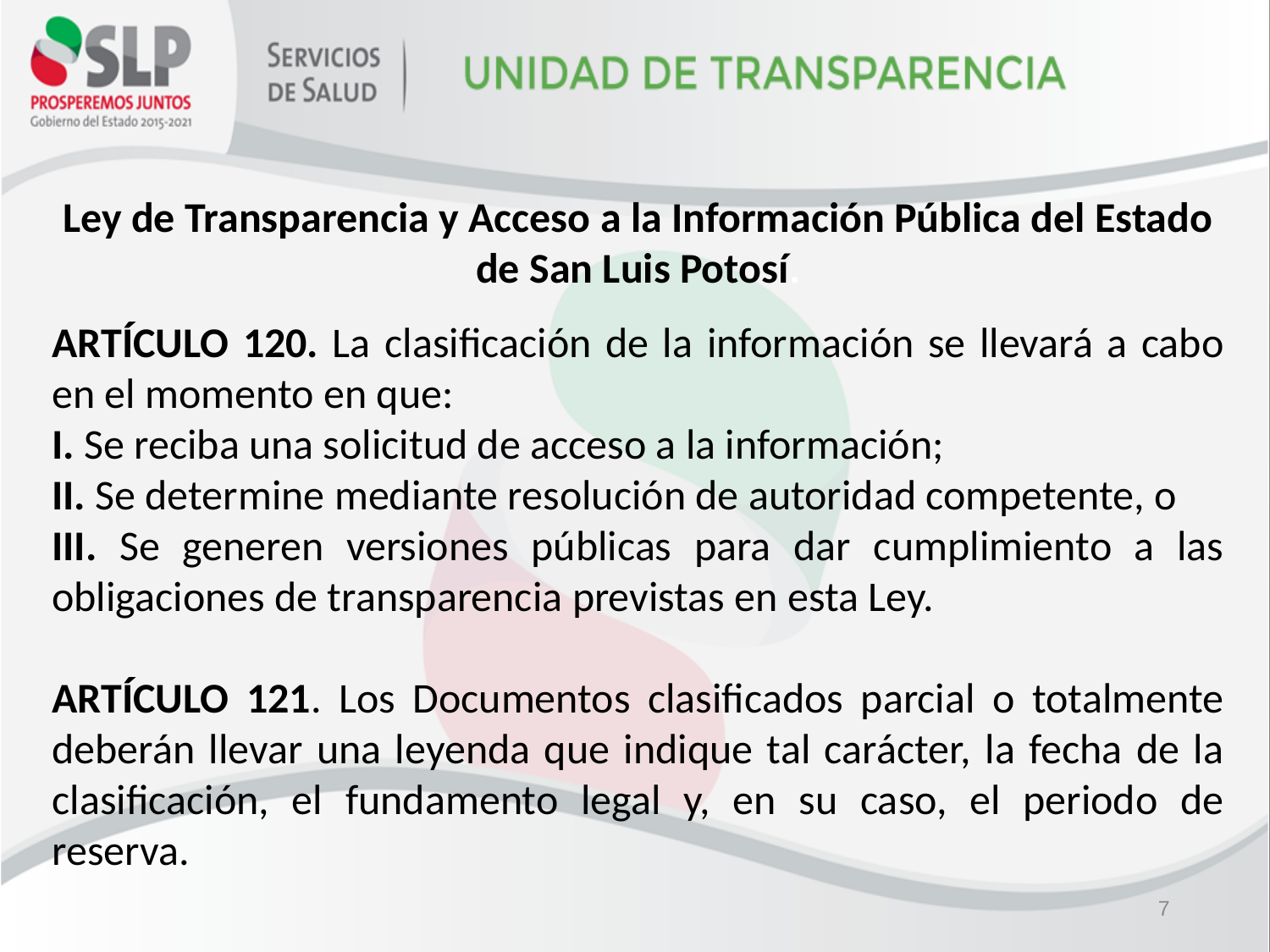

Ley de Transparencia y Acceso a la Información Pública del Estado
de San Luis Potosí.

ARTÍCULO 120. La clasificación de la información se llevará a cabo en el momento en que:
I. Se reciba una solicitud de acceso a la información;
II. Se determine mediante resolución de autoridad competente, o
III. Se generen versiones públicas para dar cumplimiento a las obligaciones de transparencia previstas en esta Ley.

ARTÍCULO 121. Los Documentos clasificados parcial o totalmente deberán llevar una leyenda que indique tal carácter, la fecha de la clasificación, el fundamento legal y, en su caso, el periodo de reserva.
7